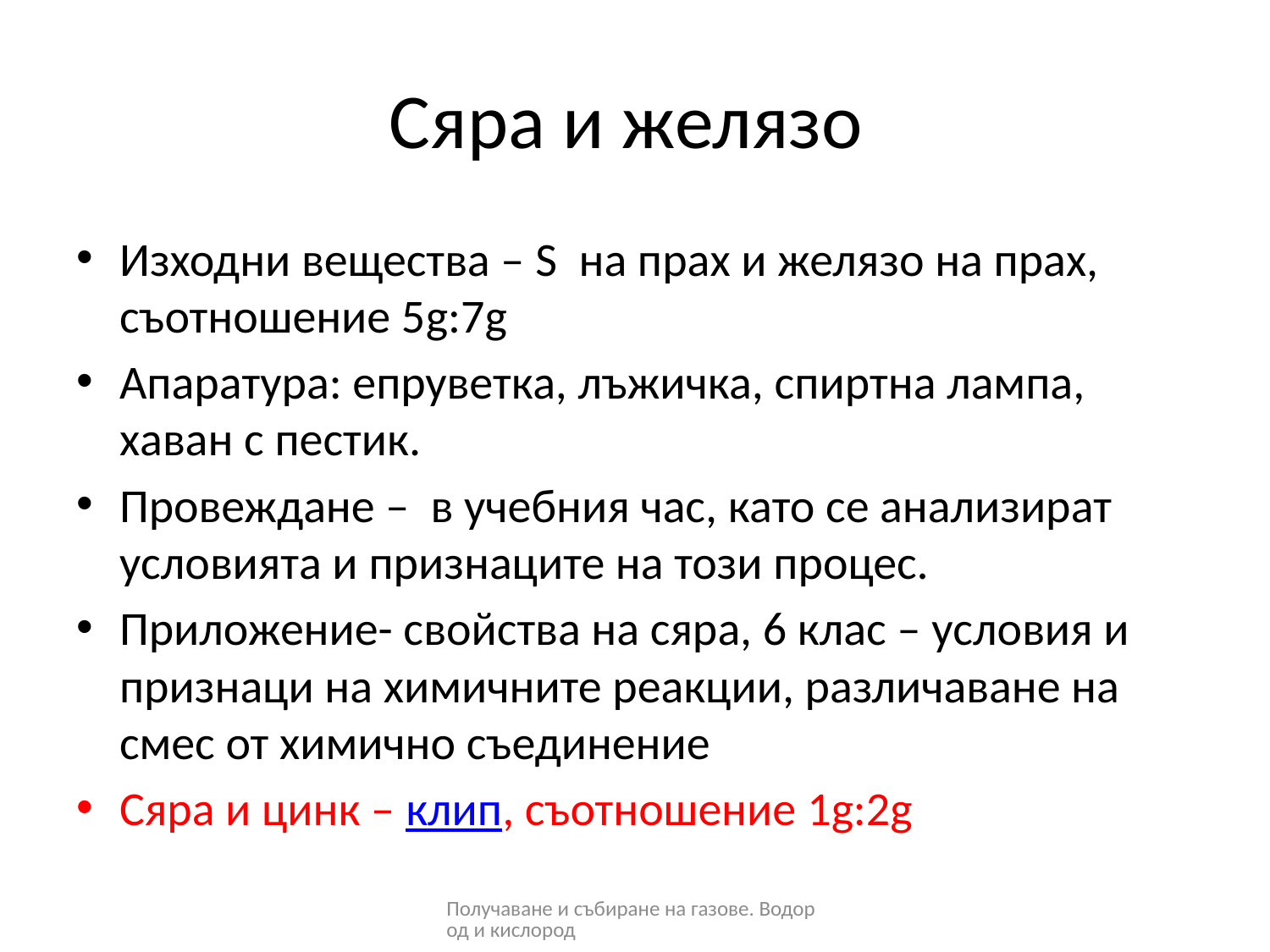

# Сяра и желязо
Изходни вещества – S  на прах и желязо на прах, съотношение 5g:7g
Апаратура: епруветка, лъжичка, спиртна лампа, хаван с пестик.
Провеждане –  в учебния час, като се анализират условията и признаците на този процес.
Приложение- свойства на сяра, 6 клас – условия и признаци на химичните реакции, различаване на смес от химично съединение
Сяра и цинк – клип, съотношение 1g:2g

Получаване и събиране на газове. Водород и кислород